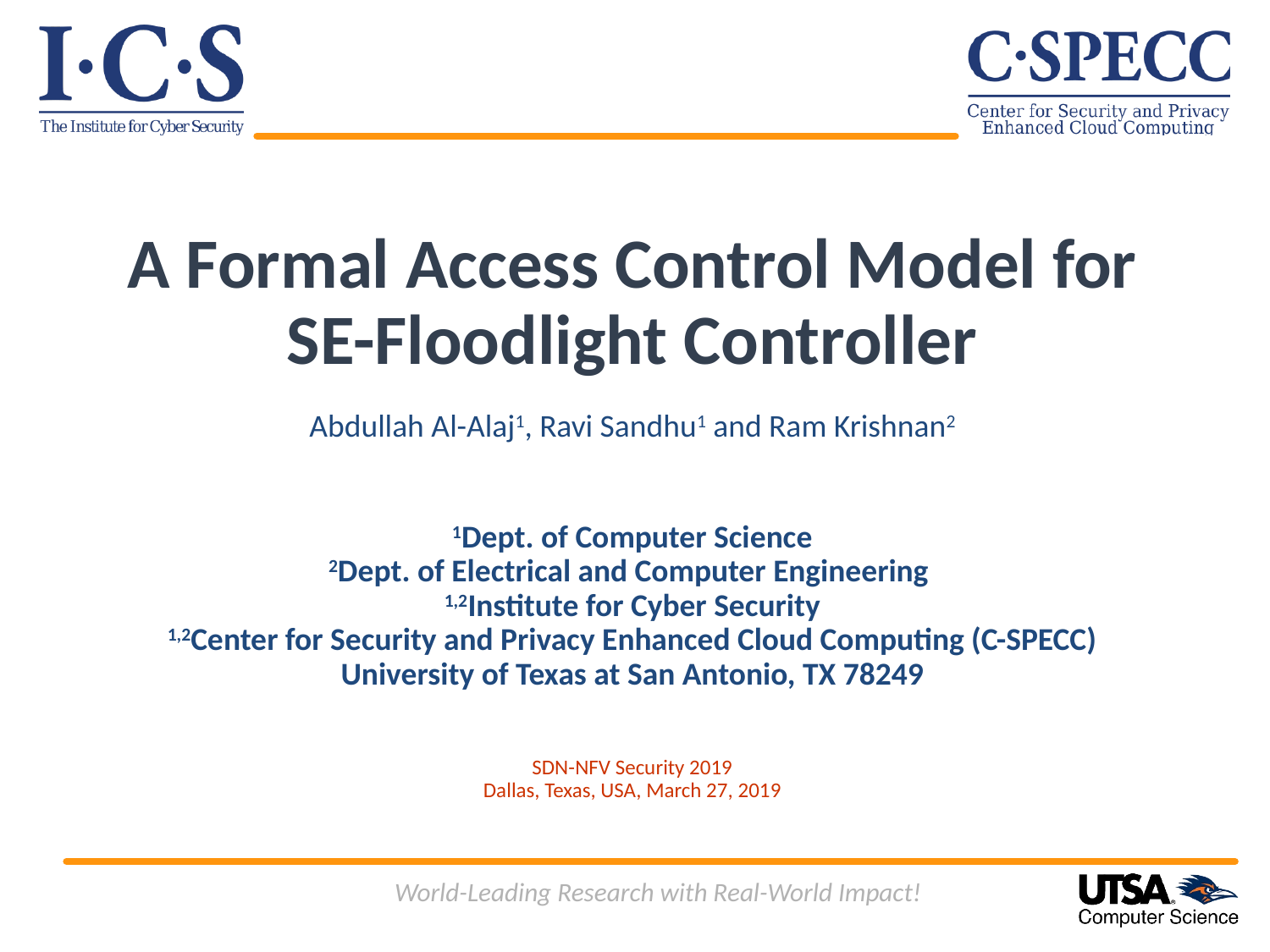

# A Formal Access Control Model for SE-Floodlight Controller Abdullah Al-Alaj1, Ravi Sandhu1 and Ram Krishnan2 1Dept. of Computer Science 2Dept. of Electrical and Computer Engineering 1,2Institute for Cyber Security 1,2Center for Security and Privacy Enhanced Cloud Computing (C-SPECC) University of Texas at San Antonio, TX 78249 SDN-NFV Security 2019 Dallas, Texas, USA, March 27, 2019
World-Leading Research with Real-World Impact!